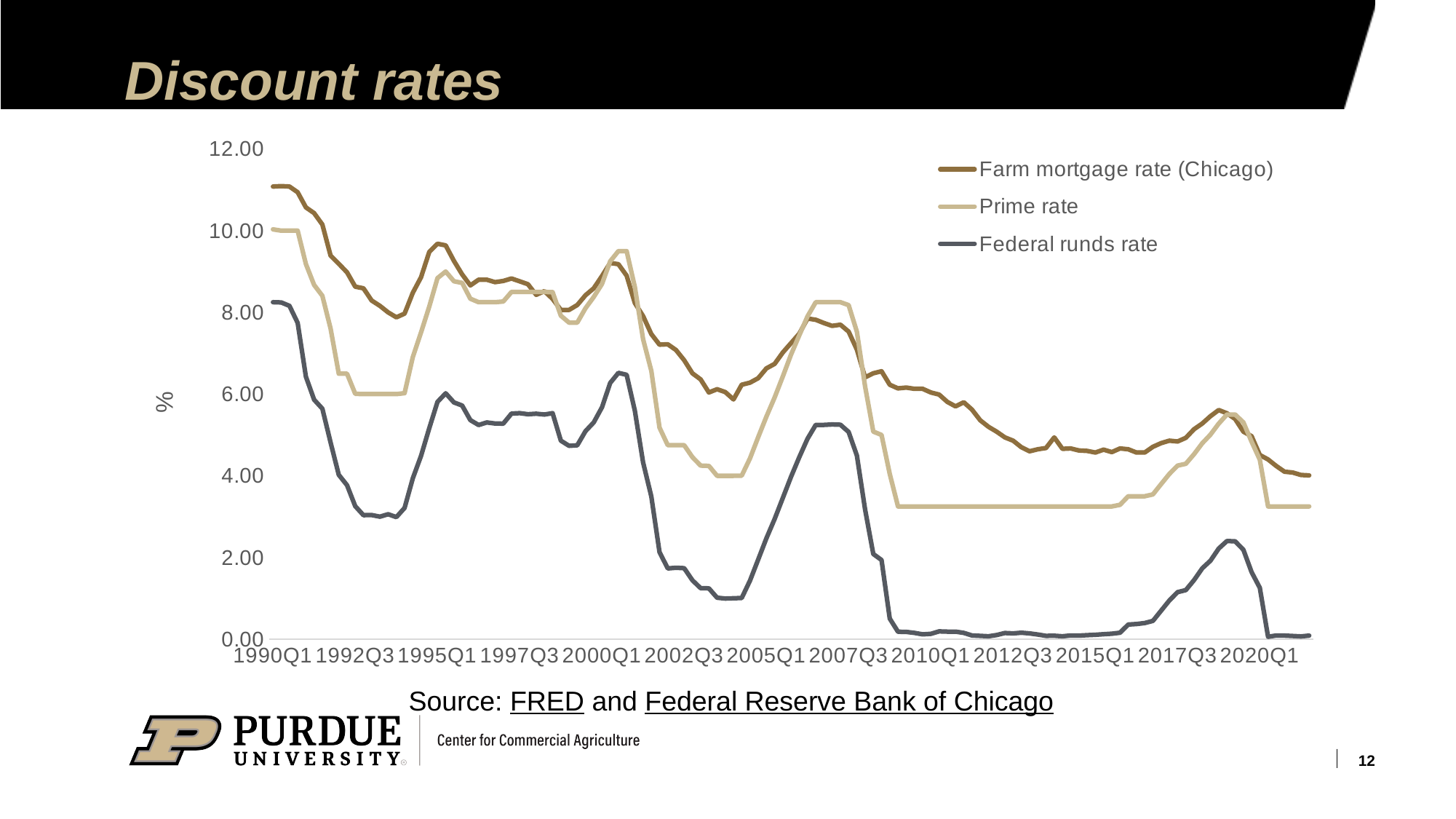

# Discount rates

### Chart

| Category | Farm mortgage rate (Chicago) | Prime rate | Federal runds rate |
|---|---|---|---|
| 1990Q1 | 11.08 | 10.032258064516128 | 8.25 |
| 1990Q2 | 11.09 | 10.0 | 8.243333333333334 |
| 1990Q3 | 11.08 | 10.0 | 8.16 |
| 1990Q4 | 10.94 | 10.0 | 7.743333333333333 |
| 1991Q1 | 10.57 | 9.183333333333334 | 6.426666666666667 |
| 1991Q2 | 10.43 | 8.671875 | 5.863333333333333 |
| 1991Q3 | 10.15 | 8.40625 | 5.6433333333333335 |
| 1991Q4 | 9.39 | 7.604838709677419 | 4.816666666666666 |
| 1992Q1 | 9.19 | 6.5 | 4.023333333333333 |
| 1992Q2 | 8.98 | 6.5 | 3.77 |
| 1992Q3 | 8.63 | 6.0078125 | 3.256666666666667 |
| 1992Q4 | 8.59 | 6.0 | 3.0366666666666666 |
| 1993Q1 | 8.29 | 6.0 | 3.04 |
| 1993Q2 | 8.16 | 6.0 | 3.0 |
| 1993Q3 | 8.0 | 6.0 | 3.06 |
| 1993Q4 | 7.88 | 6.0 | 2.99 |
| 1994Q1 | 7.97 | 6.024193548387097 | 3.2133333333333334 |
| 1994Q2 | 8.48 | 6.908730158730159 | 3.94 |
| 1994Q3 | 8.86 | 7.5078125 | 4.486666666666666 |
| 1994Q4 | 9.48 | 8.14344262295082 | 5.166666666666667 |
| 1995Q1 | 9.68 | 8.838709677419354 | 5.81 |
| 1995Q2 | 9.64 | 9.0 | 6.02 |
| 1995Q3 | 9.26 | 8.761904761904763 | 5.796666666666667 |
| 1995Q4 | 8.93 | 8.721774193548388 | 5.72 |
| 1996Q1 | 8.66 | 8.334677419354838 | 5.363333333333333 |
| 1996Q2 | 8.8 | 8.25 | 5.243333333333333 |
| 1996Q3 | 8.8 | 8.25 | 5.306666666666667 |
| 1996Q4 | 8.74 | 8.25 | 5.28 |
| 1997Q1 | 8.77 | 8.26639344262295 | 5.276666666666666 |
| 1997Q2 | 8.83 | 8.5 | 5.523333333333333 |
| 1997Q3 | 8.76 | 8.5 | 5.533333333333333 |
| 1997Q4 | 8.69 | 8.5 | 5.506666666666667 |
| 1998Q1 | 8.43 | 8.5 | 5.52 |
| 1998Q2 | 8.52 | 8.5 | 5.5 |
| 1998Q3 | 8.33 | 8.49609375 | 5.533333333333333 |
| 1998Q4 | 8.06 | 7.919354838709677 | 4.86 |
| 1999Q1 | 8.06 | 7.75 | 4.733333333333333 |
| 1999Q2 | 8.18 | 7.75 | 4.746666666666667 |
| 1999Q3 | 8.42 | 8.102272727272727 | 5.093333333333334 |
| 1999Q4 | 8.59 | 8.376984126984127 | 5.306666666666667 |
| 2000Q1 | 8.89 | 8.694444444444445 | 5.676666666666667 |
| 2000Q2 | 9.21 | 9.25 | 6.273333333333333 |
| 2000Q3 | 9.18 | 9.5 | 6.52 |
| 2000Q4 | 8.9 | 9.5 | 6.473333333333334 |
| 2001Q1 | 8.23 | 8.620967741935484 | 5.593333333333334 |
| 2001Q2 | 7.91 | 7.34375 | 4.326666666666667 |
| 2001Q3 | 7.47 | 6.571428571428571 | 3.4966666666666666 |
| 2001Q4 | 7.21 | 5.180327868852459 | 2.1333333333333333 |
| 2002Q1 | 7.22 | 4.75 | 1.7333333333333334 |
| 2002Q2 | 7.08 | 4.75 | 1.75 |
| 2002Q3 | 6.83 | 4.75 | 1.74 |
| 2002Q4 | 6.51 | 4.4563492063492065 | 1.4433333333333334 |
| 2003Q1 | 6.36 | 4.25 | 1.25 |
| 2003Q2 | 6.04 | 4.2421875 | 1.2466666666666666 |
| 2003Q3 | 6.12 | 4.0 | 1.0166666666666666 |
| 2003Q4 | 6.05 | 4.0 | 0.9966666666666667 |
| 2004Q1 | 5.87 | 4.0 | 1.0033333333333334 |
| 2004Q2 | 6.23 | 4.00390625 | 1.01 |
| 2004Q3 | 6.28 | 4.42578125 | 1.4333333333333333 |
| 2004Q4 | 6.39 | 4.944444444444445 | 1.95 |
| 2005Q1 | 6.63 | 5.44758064516129 | 2.47 |
| 2005Q2 | 6.74 | 5.91796875 | 2.9433333333333334 |
| 2005Q3 | 7.02 | 6.43359375 | 3.46 |
| 2005Q4 | 7.25 | 6.971311475409836 | 3.98 |
| 2006Q1 | 7.48 | 7.439516129032258 | 4.456666666666667 |
| 2006Q2 | 7.85 | 7.90234375 | 4.906666666666666 |
| 2006Q3 | 7.82 | 8.25 | 5.246666666666667 |
| 2006Q4 | 7.74 | 8.25 | 5.246666666666667 |
| 2007Q1 | 7.67 | 8.25 | 5.256666666666667 |
| 2007Q2 | 7.7 | 8.25 | 5.25 |
| 2007Q3 | 7.53 | 8.178571428571429 | 5.073333333333333 |
| 2007Q4 | 7.09 | 7.528225806451613 | 4.496666666666667 |
| 2008Q1 | 6.41 | 6.189516129032258 | 3.1766666666666667 |
| 2008Q2 | 6.51 | 5.08203125 | 2.086666666666667 |
| 2008Q3 | 6.56 | 5.0 | 1.94 |
| 2008Q4 | 6.23 | 4.046875 | 0.5066666666666667 |
| 2009Q1 | 6.14 | 3.25 | 0.18333333333333332 |
| 2009Q2 | 6.16 | 3.25 | 0.18 |
| 2009Q3 | 6.13 | 3.25 | 0.15666666666666668 |
| 2009Q4 | 6.13 | 3.25 | 0.12 |
| 2010Q1 | 6.04 | 3.25 | 0.13333333333333333 |
| 2010Q2 | 5.99 | 3.25 | 0.19333333333333333 |
| 2010Q3 | 5.81 | 3.25 | 0.18666666666666668 |
| 2010Q4 | 5.7 | 3.25 | 0.18666666666666668 |
| 2011Q1 | 5.8 | 3.25 | 0.15666666666666668 |
| 2011Q2 | 5.62 | 3.25 | 0.09333333333333334 |
| 2011Q3 | 5.36 | 3.25 | 0.08333333333333333 |
| 2011Q4 | 5.2 | 3.25 | 0.07333333333333333 |
| 2012Q1 | 5.08 | 3.25 | 0.10333333333333333 |
| 2012Q2 | 4.94 | 3.25 | 0.15333333333333332 |
| 2012Q3 | 4.86 | 3.25 | 0.14333333333333334 |
| 2012Q4 | 4.7 | 3.25 | 0.16 |
| 2013Q1 | 4.6 | 3.25 | 0.14333333333333334 |
| 2013Q2 | 4.65 | 3.25 | 0.11666666666666667 |
| 2013Q3 | 4.68 | 3.25 | 0.08333333333333333 |
| 2013Q4 | 4.94 | 3.25 | 0.08666666666666667 |
| 2014Q1 | 4.66 | 3.25 | 0.07333333333333333 |
| 2014Q2 | 4.67 | 3.25 | 0.09333333333333334 |
| 2014Q3 | 4.62 | 3.25 | 0.09 |
| 2014Q4 | 4.61 | 3.25 | 0.1 |
| 2015Q1 | 4.57 | 3.25 | 0.11 |
| 2015Q2 | 4.64 | 3.25 | 0.12333333333333334 |
| 2015Q3 | 4.58 | 3.25 | 0.13666666666666666 |
| 2015Q4 | 4.67 | 3.2903225806451615 | 0.16 |
| 2016Q1 | 4.65 | 3.5 | 0.36 |
| 2016Q2 | 4.57 | 3.5 | 0.37333333333333335 |
| 2016Q3 | 4.57 | 3.5 | 0.39666666666666667 |
| 2016Q4 | 4.71 | 3.5450819672131146 | 0.45 |
| 2017Q1 | 4.8 | 3.7983870967741935 | 0.7 |
| 2017Q2 | 4.86 | 4.046153846153846 | 0.95 |
| 2017Q3 | 4.84 | 4.25 | 1.1533333333333333 |
| 2017Q4 | 4.93 | 4.294354838709677 | 1.2033333333333334 |
| 2018Q1 | 5.14 | 4.528225806451613 | 1.4466666666666668 |
| 2018Q2 | 5.28 | 4.796875 | 1.7366666666666668 |
| 2018Q3 | 5.46 | 5.007936507936508 | 1.9233333333333333 |
| 2018Q4 | 5.61 | 5.278225806451613 | 2.22 |
| 2019Q1 | 5.53 | 5.5 | 2.4033333333333333 |
| 2019Q2 | 5.39 | 5.5 | 2.3966666666666665 |
| 2019Q3 | 5.08 | 5.3076923076923075 | 2.19 |
| 2019Q4 | 4.97 | 4.834677419354839 | 1.6433333333333333 |
| 2020Q1 | 4.51 | 4.395161290322581 | 1.26 |
| 2020Q2 | 4.4 | 3.25 | 0.06 |
| 2020Q3 | 4.24 | 3.25 | 0.09333333333333334 |
| 2020Q4 | 4.1 | 3.25 | 0.09 |
| 2021Q1 | 4.08 | 3.25 | 0.08 |
| 2021Q2 | 4.02 | 3.25 | 0.07 |
| 2021Q3 | 4.01 | 3.25 | 0.09 |
Source: FRED and Federal Reserve Bank of Chicago
12